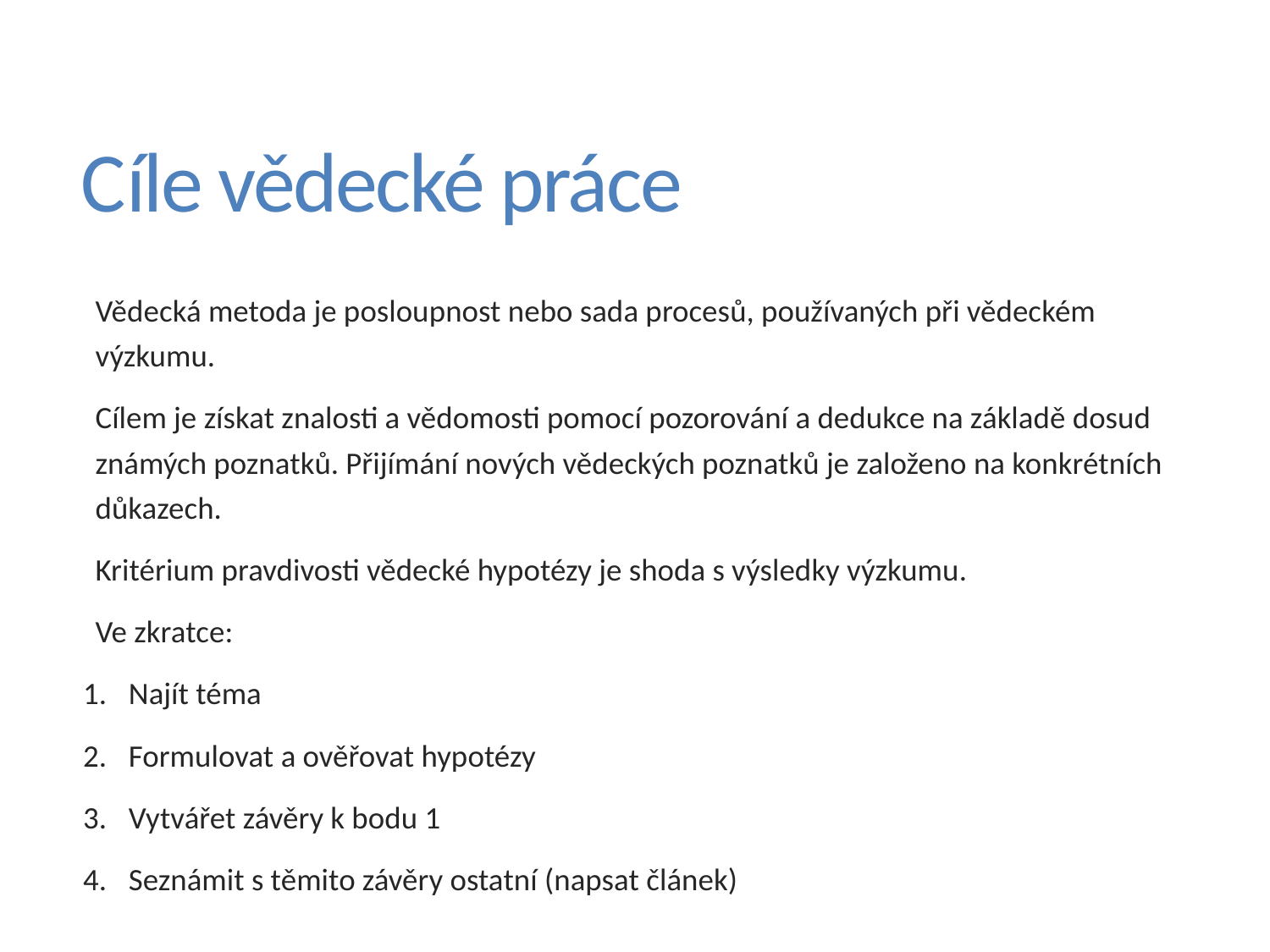

# Cíle vědecké práce
Vědecká metoda je posloupnost nebo sada procesů, používaných při vědeckém výzkumu.
Cílem je získat znalosti a vědomosti pomocí pozorování a dedukce na základě dosud známých poznatků. Přijímání nových vědeckých poznatků je založeno na konkrétních důkazech.
Kritérium pravdivosti vědecké hypotézy je shoda s výsledky výzkumu.
Ve zkratce:
Najít téma
Formulovat a ověřovat hypotézy
Vytvářet závěry k bodu 1
Seznámit s těmito závěry ostatní (napsat článek)